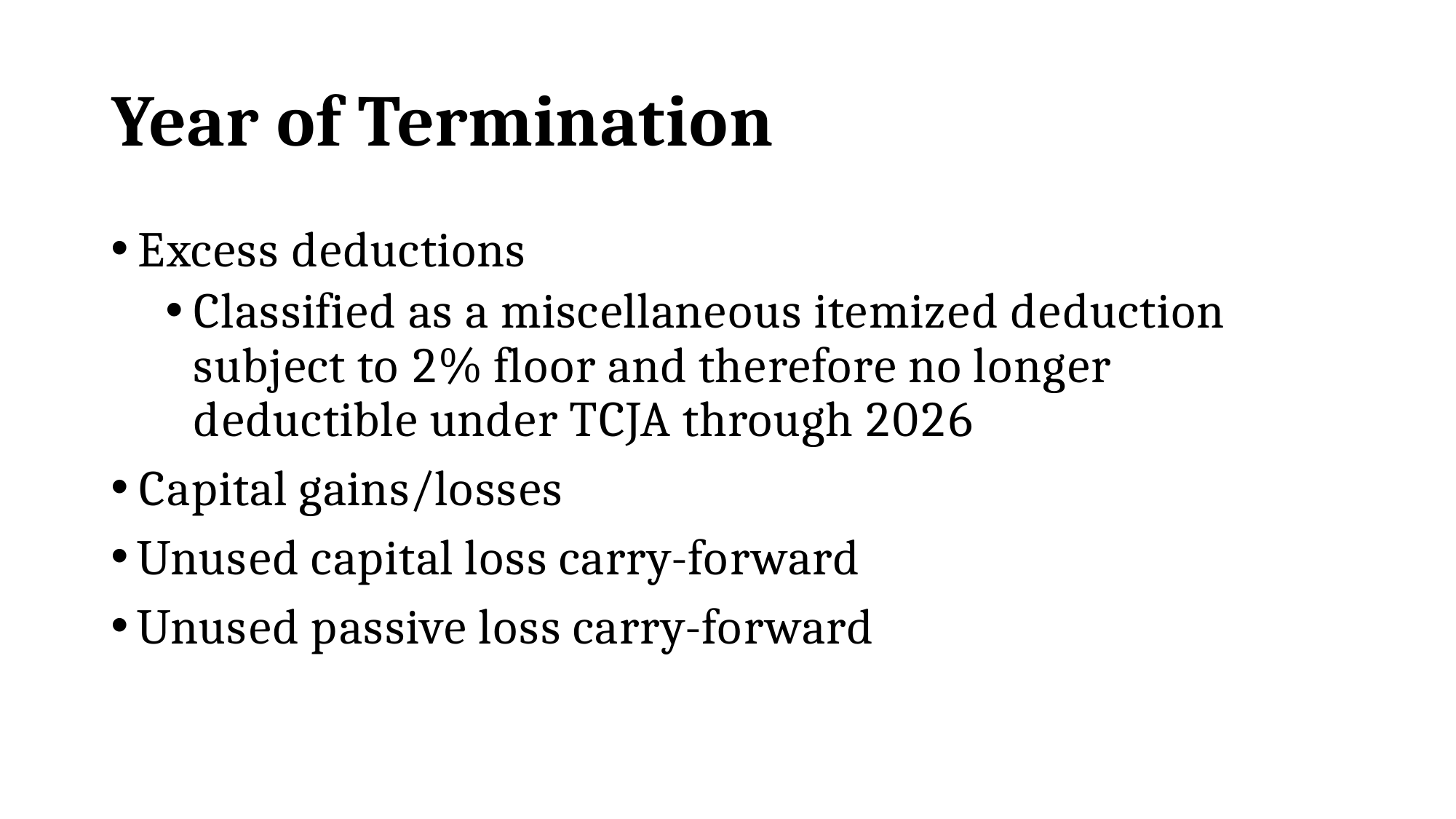

# Year of Termination
Excess deductions
Classified as a miscellaneous itemized deduction subject to 2% floor and therefore no longer deductible under TCJA through 2026
Capital gains/losses
Unused capital loss carry-forward
Unused passive loss carry-forward